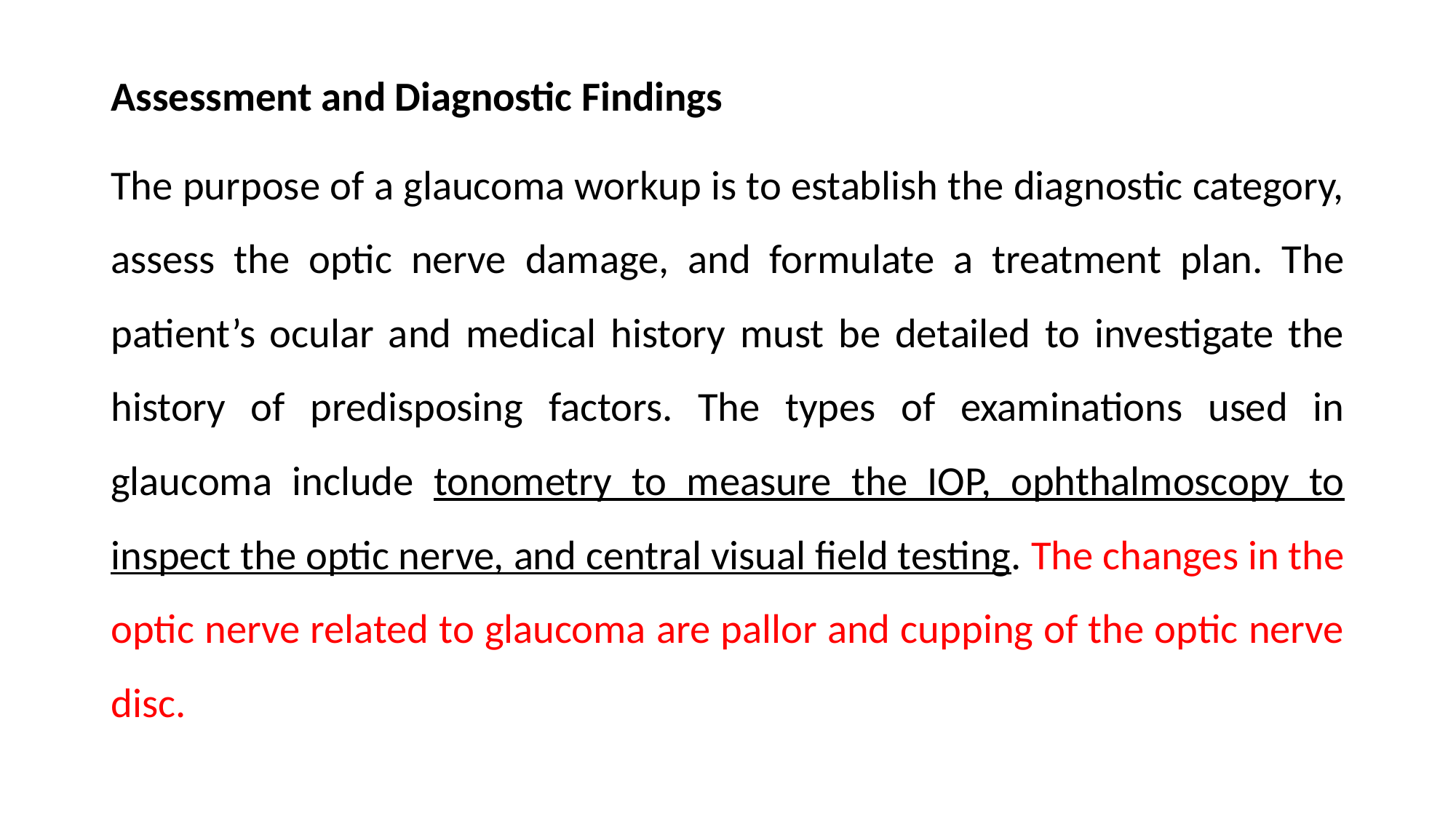

Assessment and Diagnostic Findings
The purpose of a glaucoma workup is to establish the diagnostic category, assess the optic nerve damage, and formulate a treatment plan. The patient’s ocular and medical history must be detailed to investigate the history of predisposing factors. The types of examinations used in glaucoma include tonometry to measure the IOP, ophthalmoscopy to inspect the optic nerve, and central visual field testing. The changes in the optic nerve related to glaucoma are pallor and cupping of the optic nerve disc.